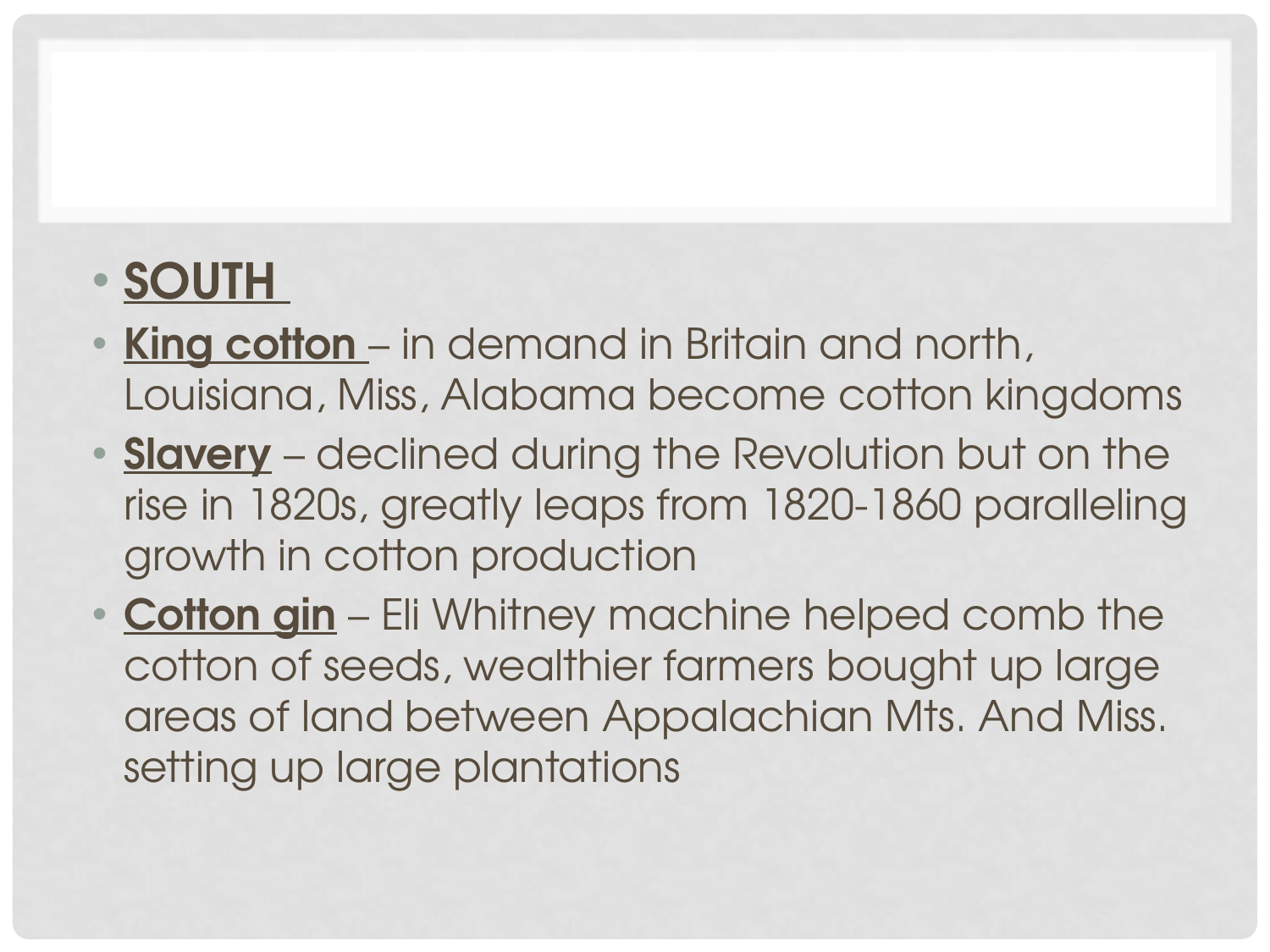

#
SOUTH
King cotton – in demand in Britain and north, Louisiana, Miss, Alabama become cotton kingdoms
Slavery – declined during the Revolution but on the rise in 1820s, greatly leaps from 1820-1860 paralleling growth in cotton production
Cotton gin – Eli Whitney machine helped comb the cotton of seeds, wealthier farmers bought up large areas of land between Appalachian Mts. And Miss. setting up large plantations